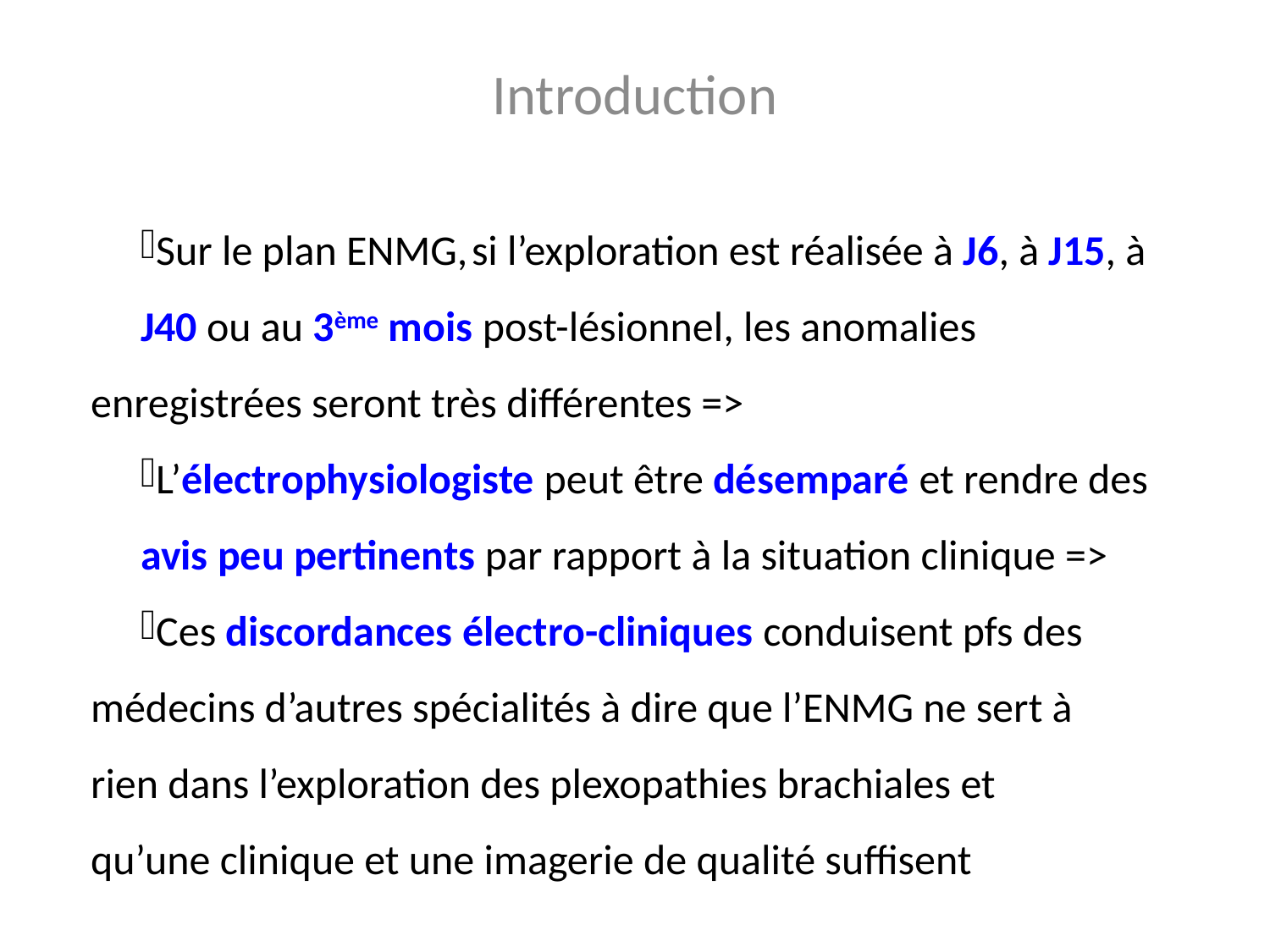

Introduction
Sur le plan ENMG,	si l’exploration est réalisée à J6, à J15, à 	J40 ou au 3ème mois post-lésionnel, les anomalies 	enregistrées seront très différentes =>
L’électrophysiologiste peut être désemparé et rendre des 	avis peu pertinents par rapport à la situation clinique =>
Ces discordances électro-cliniques conduisent pfs des 	médecins d’autres spécialités à dire que l’ENMG ne sert à 	rien dans l’exploration des plexopathies brachiales et 	qu’une clinique et une imagerie de qualité suffisent